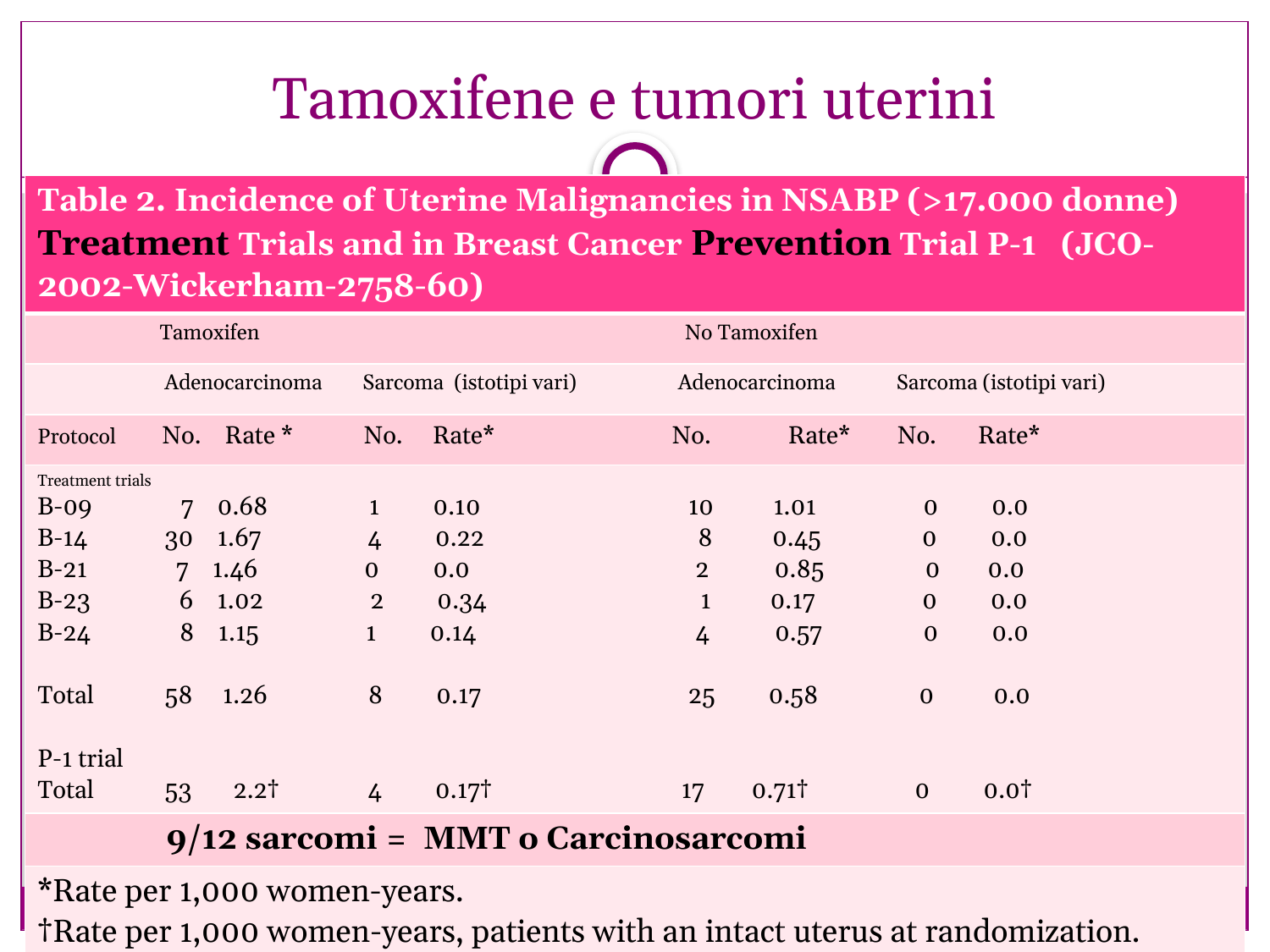

# Tamoxifene e tumori uterini
| Table 2. Incidence of Uterine Malignancies in NSABP (>17.000 donne) Treatment Trials and in Breast Cancer Prevention Trial P-1 (JCO-2002-Wickerham-2758-60) |
| --- |
| Tamoxifen No Tamoxifen |
| Adenocarcinoma Sarcoma (istotipi vari) Adenocarcinoma Sarcoma (istotipi vari) |
| Protocol No. Rate \* No. Rate\* No. Rate\* No. Rate\* |
| Treatment trials B-09 7 0.68 1 0.10 10 1.01 0 0.0 B-14 30 1.67 4 0.22 8 0.45 0 0.0 B-21 7 1.46 0 0.0 2 0.85 0 0.0 B-23 6 1.02 2 0.34 1 0.17 0 0.0 B-24 8 1.15 1 0.14 4 0.57 0 0.0 Total 58 1.26 8 0.17 25 0.58 0 0.0 P-1 trial Total 53 2.2† 4 0.17† 17 0.71† 0 0.0† |
| 9/12 sarcomi = MMT o Carcinosarcomi |
| \*Rate per 1,000 women-years. †Rate per 1,000 women-years, patients with an intact uterus at randomization. |